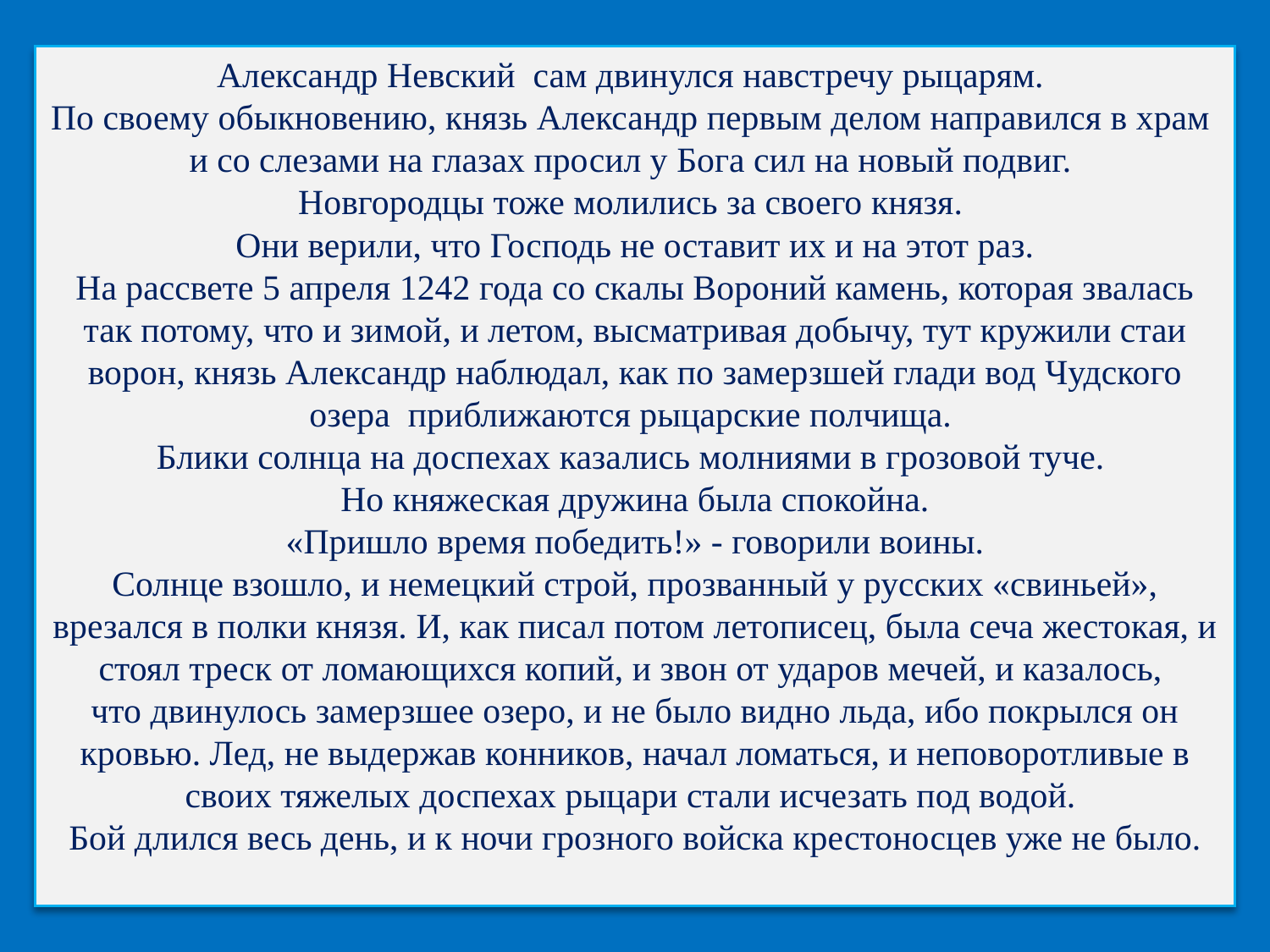

Александр Невский  сам двинулся навстречу рыцарям.
По своему обыкновению, князь Александр первым делом направился в храм
и со слезами на глазах просил у Бога сил на новый подвиг.
Новгородцы тоже молились за своего князя.
Они верили, что Господь не оставит их и на этот раз.
На рассвете 5 апреля 1242 года со скалы Вороний камень, которая звалась так потому, что и зимой, и летом, высматривая добычу, тут кружили стаи ворон, князь Александр наблюдал, как по замерзшей глади вод Чудского озера  приближаются рыцарские полчища.
Блики солнца на доспехах казались молниями в грозовой туче.
Но княжеская дружина была спокойна.
«Пришло время победить!» - говорили воины.
Солнце взошло, и немецкий строй, прозванный у русских «свиньей», врезался в полки князя. И, как писал потом летописец, была сеча жестокая, и стоял треск от ломающихся копий, и звон от ударов мечей, и казалось,
что двинулось замерзшее озеро, и не было видно льда, ибо покрылся он кровью. Лед, не выдержав конников, начал ломаться, и неповоротливые в своих тяжелых доспехах рыцари стали исчезать под водой.
Бой длился весь день, и к ночи грозного войска крестоносцев уже не было.